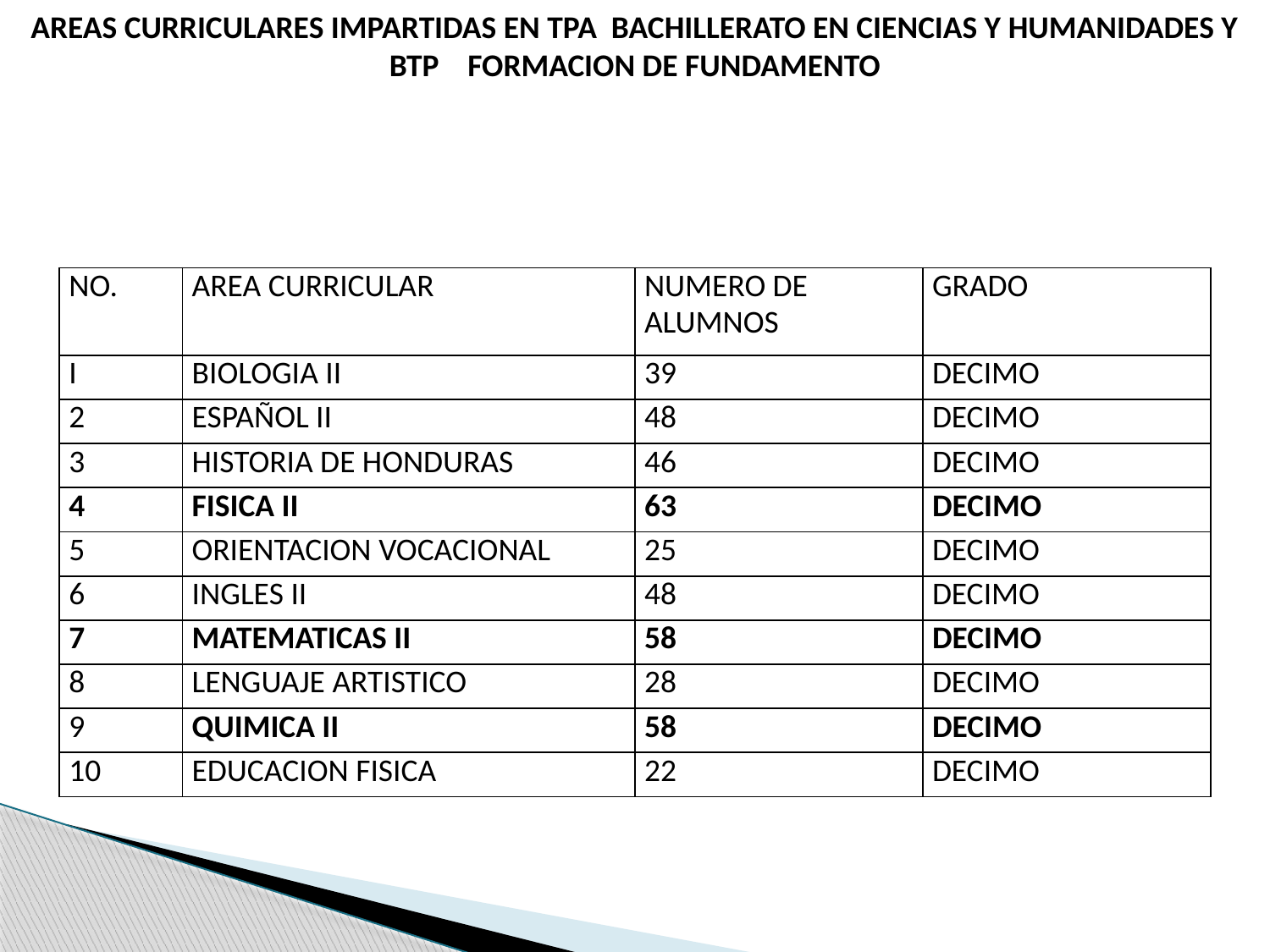

AREAS CURRICULARES IMPARTIDAS EN TPA  BACHILLERATO EN CIENCIAS Y HUMANIDADES Y BTP    FORMACION DE FUNDAMENTO
| NO. | AREA CURRICULAR | NUMERO DE ALUMNOS | GRADO |
| --- | --- | --- | --- |
| I | BIOLOGIA II | 39 | DECIMO |
| 2 | ESPAÑOL II | 48 | DECIMO |
| 3 | HISTORIA DE HONDURAS | 46 | DECIMO |
| 4 | FISICA II | 63 | DECIMO |
| 5 | ORIENTACION VOCACIONAL | 25 | DECIMO |
| 6 | INGLES II | 48 | DECIMO |
| 7 | MATEMATICAS II | 58 | DECIMO |
| 8 | LENGUAJE ARTISTICO | 28 | DECIMO |
| 9 | QUIMICA II | 58 | DECIMO |
| 10 | EDUCACION FISICA | 22 | DECIMO |